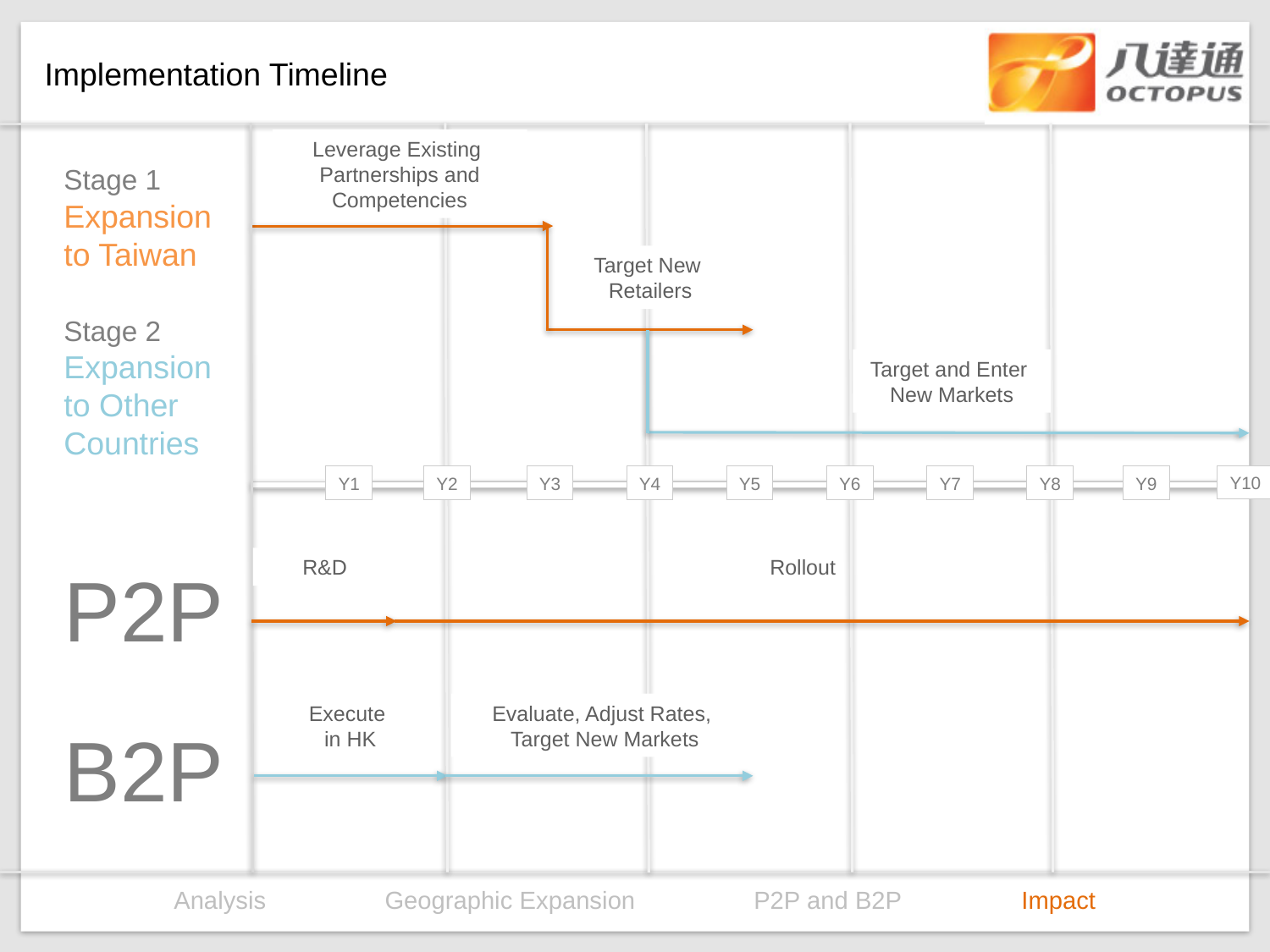

Implementation Timeline
Leverage Existing
Partnerships and Competencies
Stage 1
Expansion to Taiwan
Target New
Retailers
Stage 2
Expansion to Other Countries
Target and Enter
New Markets
Y10
Y1
Y2
Y3
Y4
Y5
Y6
Y7
Y8
Y9

R&D
Rollout
P2P
Execute
in HK
Evaluate, Adjust Rates,
 Target New Markets
B2P